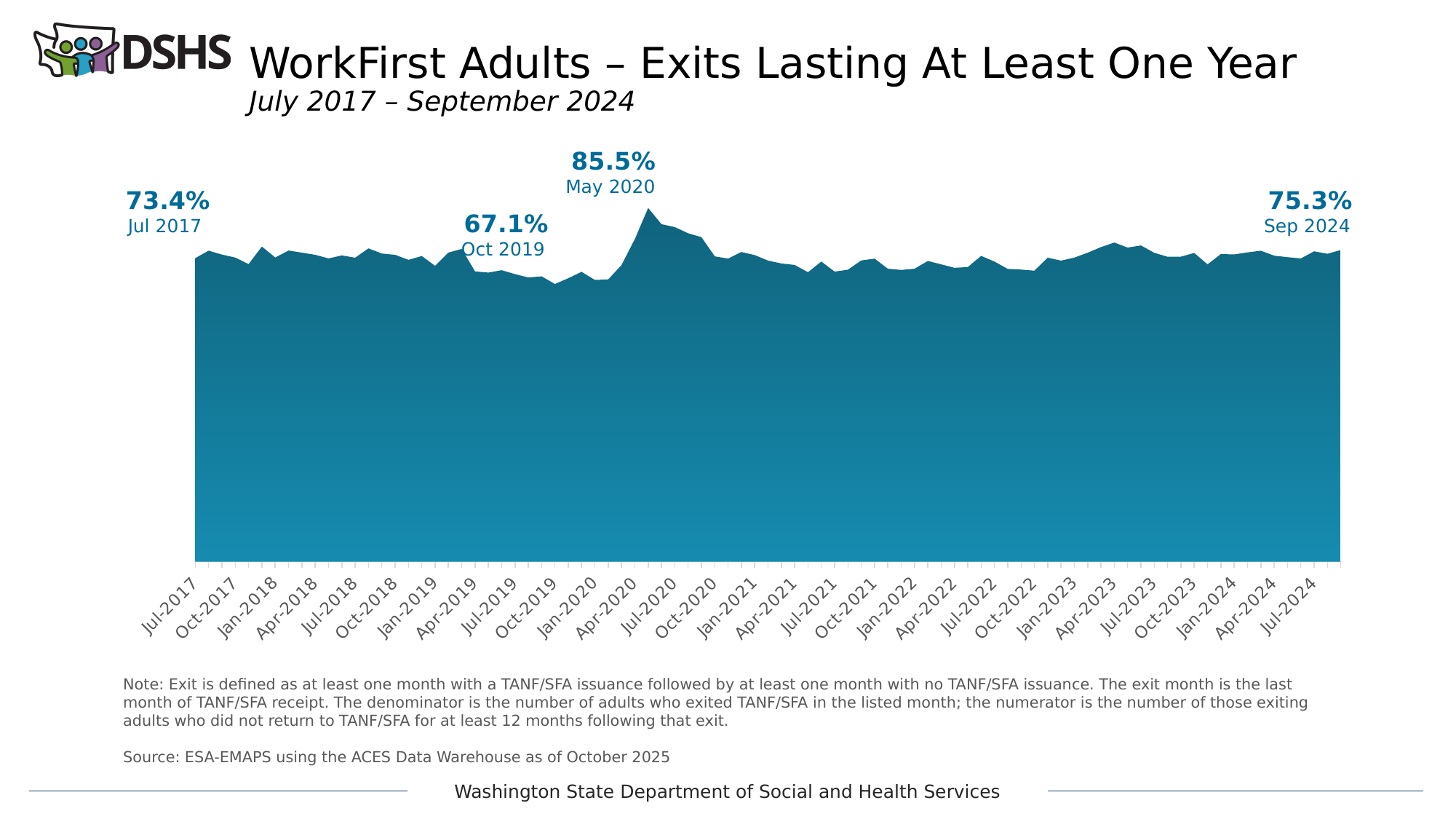

# WorkFirst Adults – Exits Lasting At Least One Year July 2017 – September 2024
85.5%
May 2020
73.4%
Jul 2017

### Chart

| Category | Adults Who Remained Off TANF/SFA for at Least 12 Months |
|---|---|
| 42917 | 0.733609958506224 |
| 42948 | 0.7515290519877675 |
| 42979 | 0.7420965058236273 |
| 43009 | 0.7348761672756801 |
| 43040 | 0.71900826446281 |
| 43070 | 0.7614849187935034 |
| 43101 | 0.734982332155477 |
| 43132 | 0.7518002880460873 |
| 43160 | 0.7467619472979008 |
| 43191 | 0.7415458937198067 |
| 43221 | 0.7328311918475853 |
| 43252 | 0.74 |
| 43282 | 0.7345309381237525 |
| 43313 | 0.7570298769771528 |
| 43344 | 0.7446110590440488 |
| 43374 | 0.7414330218068536 |
| 43405 | 0.7294058911632552 |
| 43435 | 0.7386424371993586 |
| 43466 | 0.714868804664723 |
| 43497 | 0.7468538238141336 |
| 43525 | 0.7557401074743527 |
| 43556 | 0.7013712544438802 |
| 43586 | 0.6986480593109463 |
| 43617 | 0.7043035631652013 |
| 43647 | 0.6948582412301778 |
| 43678 | 0.6867891513560805 |
| 43709 | 0.6895200783545543 |
| 43739 | 0.6709976798143852 |
| 43770 | 0.6849112426035503 |
| 43800 | 0.7004493260109835 |
| 43831 | 0.6808398950131234 |
| 43862 | 0.6820436507936508 |
| 43891 | 0.7167810355583282 |
| 43922 | 0.7795193312434692 |
| 43952 | 0.8546952224052718 |
| 43983 | 0.8154844691701437 |
| 44013 | 0.8085742771684945 |
| 44044 | 0.7935349322210636 |
| 44075 | 0.7841053973650659 |
| 44105 | 0.7377495462794919 |
| 44136 | 0.7324324324324324 |
| 44166 | 0.7483159828536436 |
| 44197 | 0.7408637873754153 |
| 44228 | 0.7274762171236709 |
| 44256 | 0.7206030150753768 |
| 44287 | 0.717068170169144 |
| 44317 | 0.699418911780243 |
| 44348 | 0.7252568956192537 |
| 44378 | 0.7008733624454149 |
| 44409 | 0.7056047197640118 |
| 44440 | 0.7279084551811824 |
| 44470 | 0.7322987390882638 |
| 44501 | 0.7078880407124682 |
| 44531 | 0.7049272116461366 |
| 44562 | 0.7078986587183308 |
| 44593 | 0.7266629401900503 |
| 44621 | 0.7184415584415584 |
| 44652 | 0.7101375445746306 |
| 44682 | 0.7118816930137685 |
| 44713 | 0.7388137356919875 |
| 44743 | 0.7252231094410522 |
| 44774 | 0.7074652777777778 |
| 44805 | 0.7058823529411765 |
| 44835 | 0.7032388663967611 |
| 44866 | 0.7345547507456327 |
| 44896 | 0.7275258552108194 |
| 44927 | 0.7347310847766636 |
| 44958 | 0.7465099191770757 |
| 44986 | 0.760169791298196 |
| 45017 | 0.7711480362537765 |
| 45047 | 0.7589393330654881 |
| 45078 | 0.7641756324512939 |
| 45108 | 0.7463609898107715 |
| 45139 | 0.7367816091954023 |
| 45170 | 0.737097980553478 |
| 45200 | 0.7459705676243868 |
| 45231 | 0.7183414269704893 |
| 45261 | 0.7433903576982893 |
| 45292 | 0.7424242424242424 |
| 45323 | 0.7473853580048271 |
| 45352 | 0.7513731233980228 |
| 45383 | 0.7394650054965188 |
| 45413 | 0.7358427714856762 |
| 45444 | 0.7327348066298343 |
| 45474 | 0.75 |
| 45505 | 0.744070796460177 |
| 45536 | 0.7530647985989493 |
75.3%
Sep 2024
67.1%
Oct 2019
Note: Exit is defined as at least one month with a TANF/SFA issuance followed by at least one month with no TANF/SFA issuance. The exit month is the last month of TANF/SFA receipt. The denominator is the number of adults who exited TANF/SFA in the listed month; the numerator is the number of those exiting adults who did not return to TANF/SFA for at least 12 months following that exit.

Source: ESA-EMAPS using the ACES Data Warehouse as of October 2025